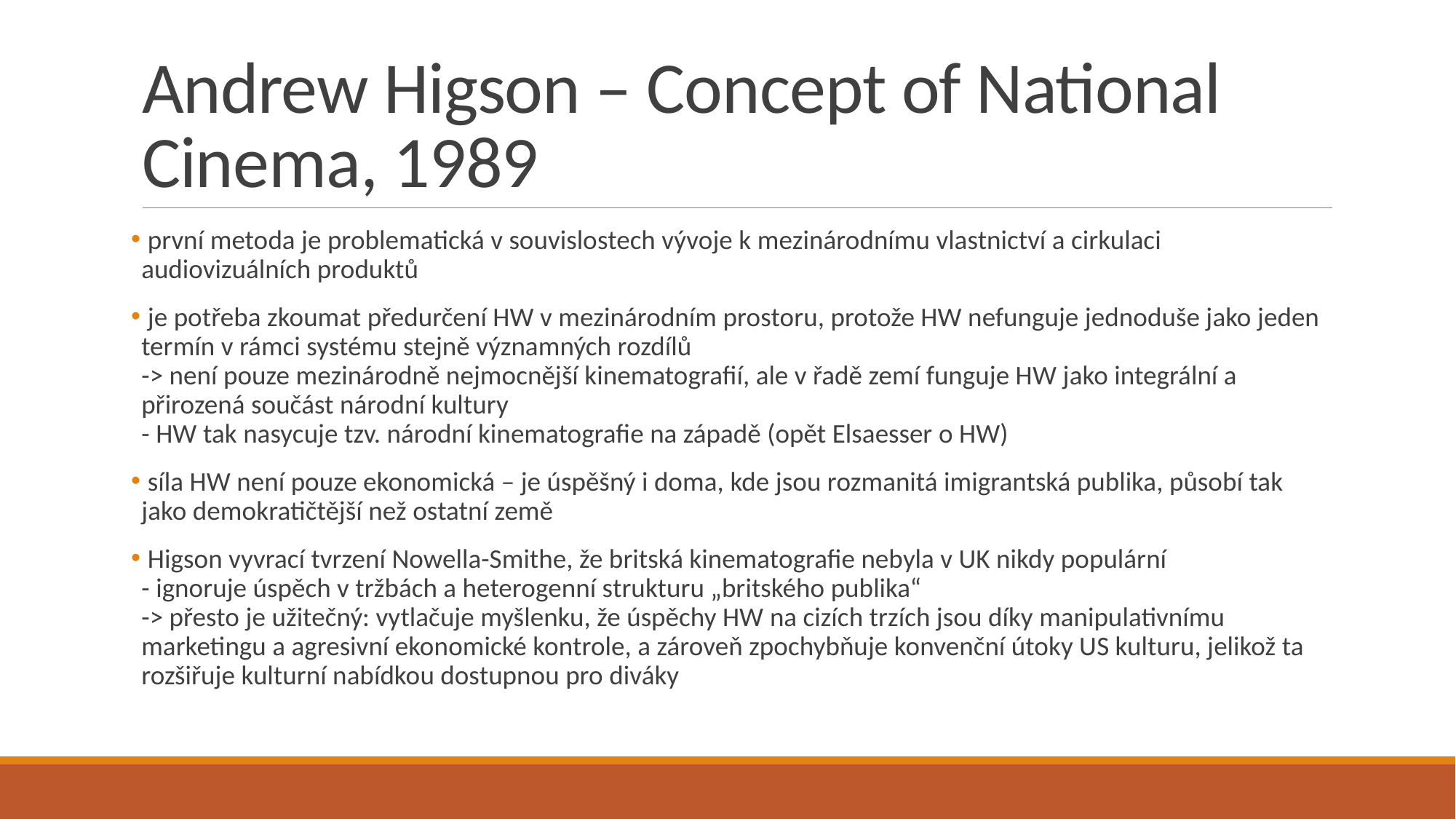

# Andrew Higson – Concept of National Cinema, 1989
 první metoda je problematická v souvislostech vývoje k mezinárodnímu vlastnictví a cirkulaci audiovizuálních produktů
 je potřeba zkoumat předurčení HW v mezinárodním prostoru, protože HW nefunguje jednoduše jako jeden termín v rámci systému stejně významných rozdílů
-> není pouze mezinárodně nejmocnější kinematografií, ale v řadě zemí funguje HW jako integrální a přirozená součást národní kultury
- HW tak nasycuje tzv. národní kinematografie na západě (opět Elsaesser o HW)
 síla HW není pouze ekonomická – je úspěšný i doma, kde jsou rozmanitá imigrantská publika, působí tak jako demokratičtější než ostatní země
 Higson vyvrací tvrzení Nowella-Smithe, že britská kinematografie nebyla v UK nikdy populární
- ignoruje úspěch v tržbách a heterogenní strukturu „britského publika“
-> přesto je užitečný: vytlačuje myšlenku, že úspěchy HW na cizích trzích jsou díky manipulativnímu marketingu a agresivní ekonomické kontrole, a zároveň zpochybňuje konvenční útoky US kulturu, jelikož ta rozšiřuje kulturní nabídkou dostupnou pro diváky